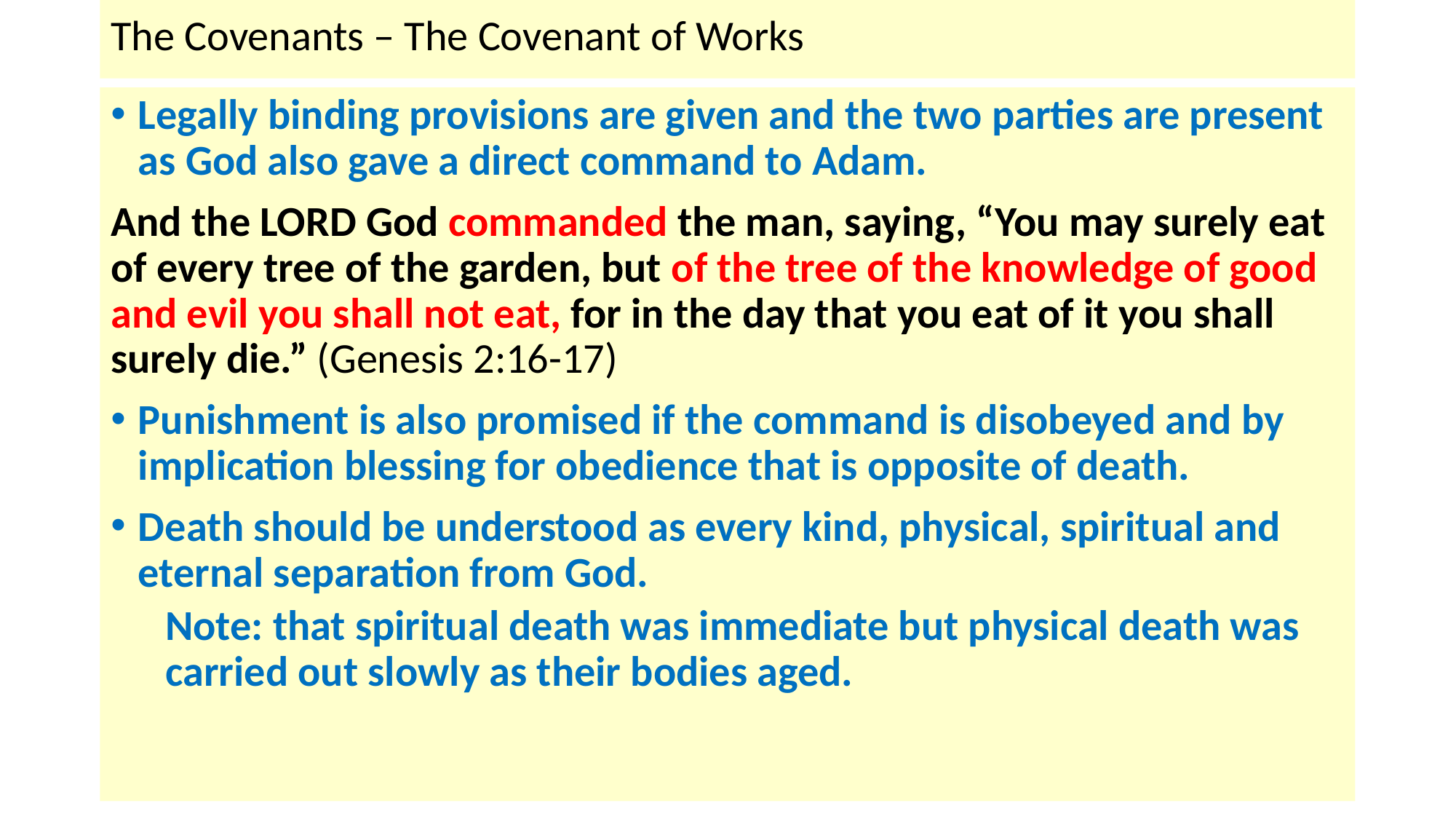

# The Covenants – The Covenant of Works
Legally binding provisions are given and the two parties are present as God also gave a direct command to Adam.
And the LORD God commanded the man, saying, “You may surely eat of every tree of the garden, but of the tree of the knowledge of good and evil you shall not eat, for in the day that you eat of it you shall surely die.” (Genesis 2:16-17)
Punishment is also promised if the command is disobeyed and by implication blessing for obedience that is opposite of death.
Death should be understood as every kind, physical, spiritual and eternal separation from God.
Note: that spiritual death was immediate but physical death was carried out slowly as their bodies aged.